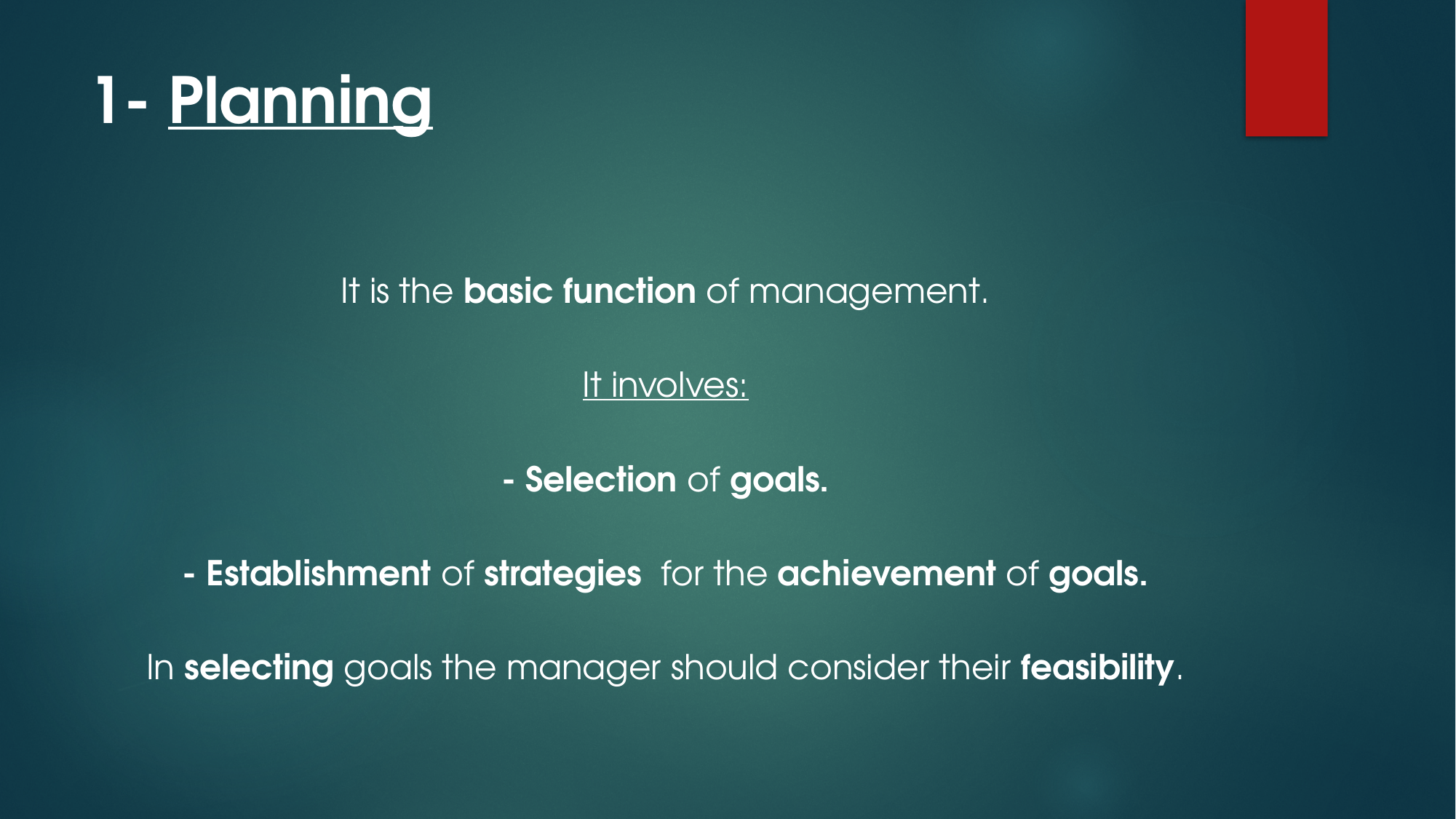

# 1- Planning

It is the basic function of management.

It involves:

- Selection of goals.

- Establishment of strategies  for the achievement of goals.

In selecting goals the manager should consider their feasibility.